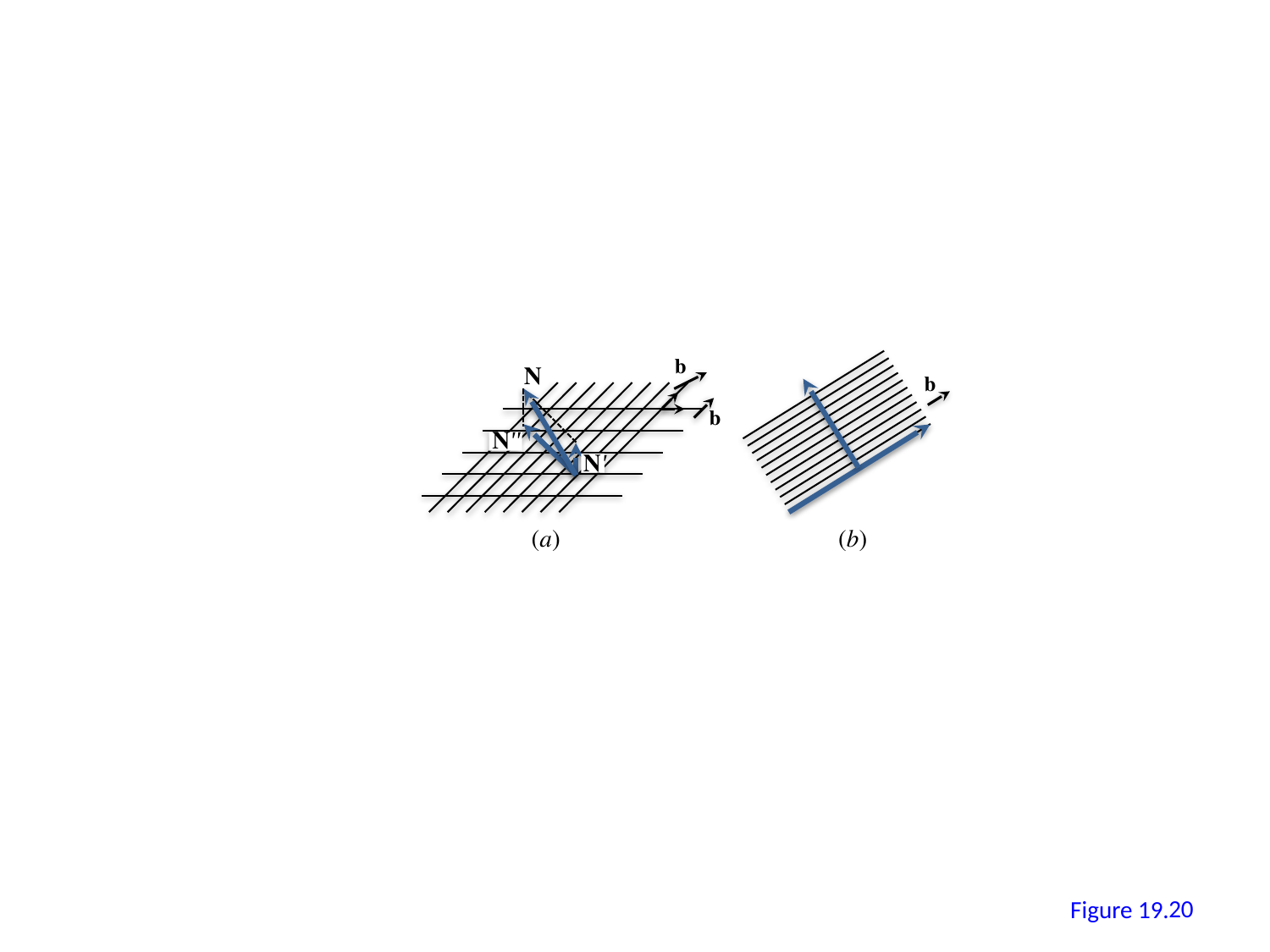

b
N
b
b
N''

N'

(a)
(b)
20